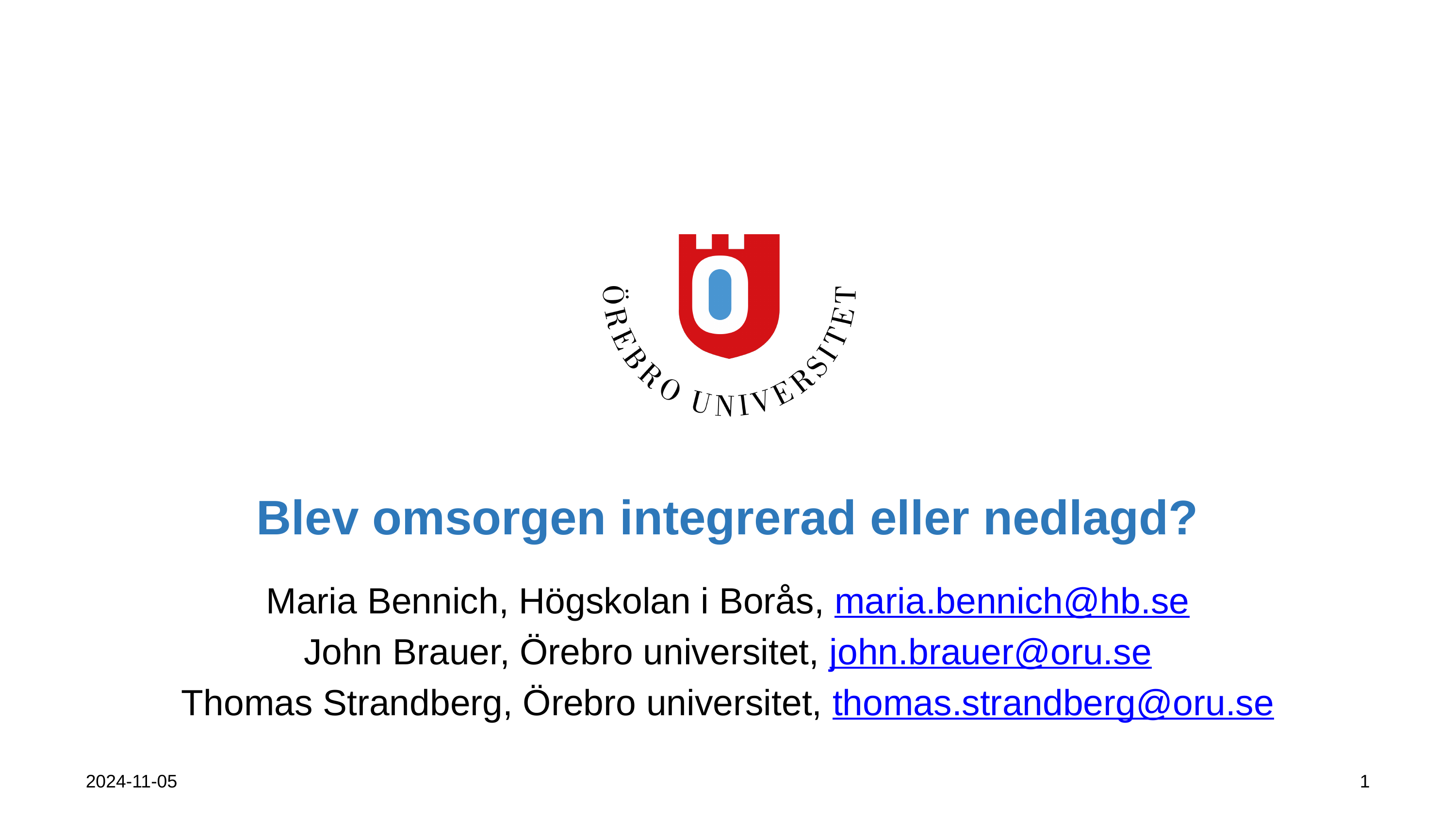

# Blev omsorgen integrerad eller nedlagd?
Maria Bennich, Högskolan i Borås, maria.bennich@hb.se
John Brauer, Örebro universitet, john.brauer@oru.se
Thomas Strandberg, Örebro universitet, thomas.strandberg@oru.se
2024-11-05
1